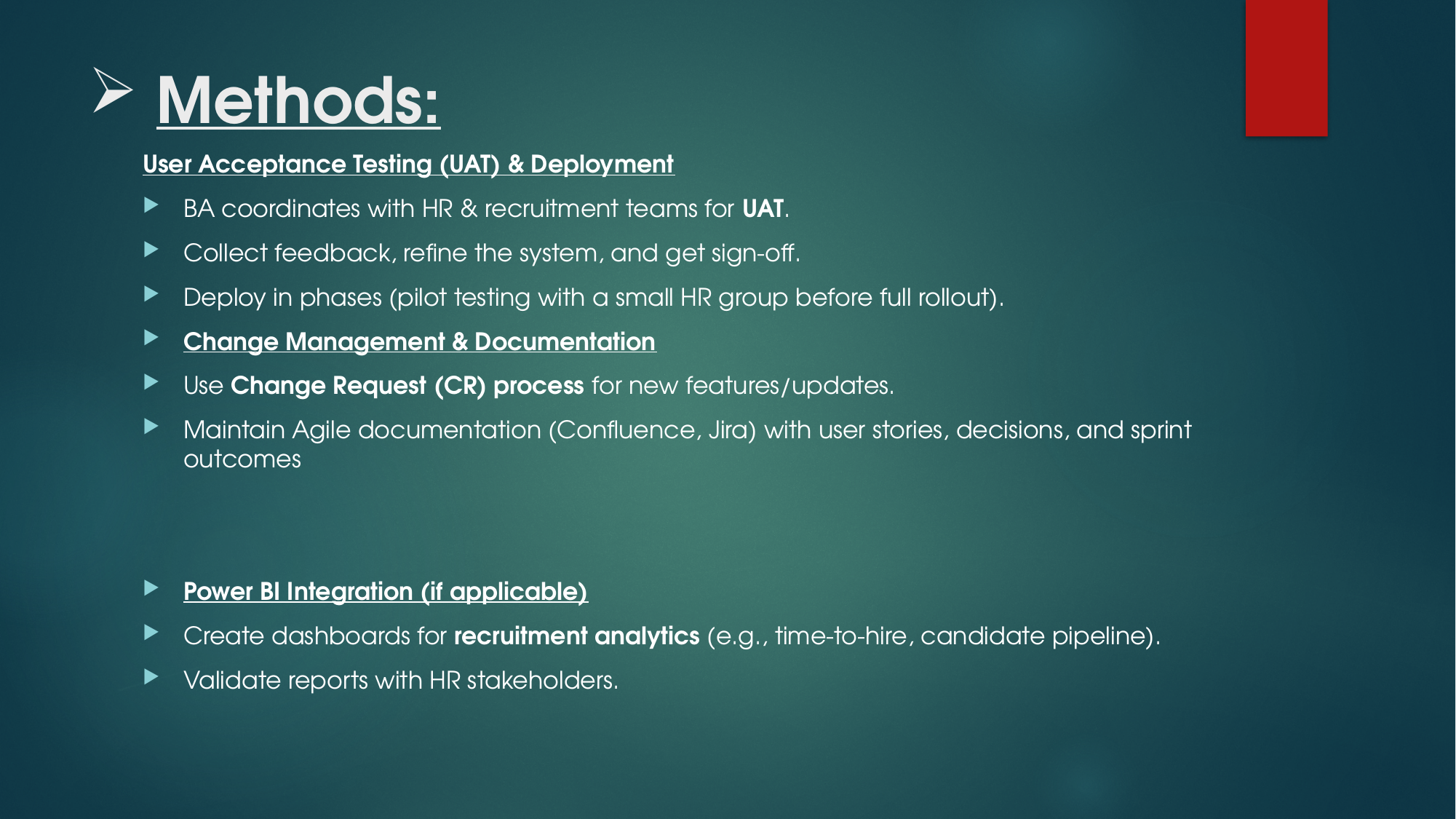

# Methods:
User Acceptance Testing (UAT) & Deployment
BA coordinates with HR & recruitment teams for UAT.
Collect feedback, refine the system, and get sign-off.
Deploy in phases (pilot testing with a small HR group before full rollout).
Change Management & Documentation
Use Change Request (CR) process for new features/updates.
Maintain Agile documentation (Confluence, Jira) with user stories, decisions, and sprint outcomes

Power BI Integration (if applicable)
Create dashboards for recruitment analytics (e.g., time-to-hire, candidate pipeline).
Validate reports with HR stakeholders.